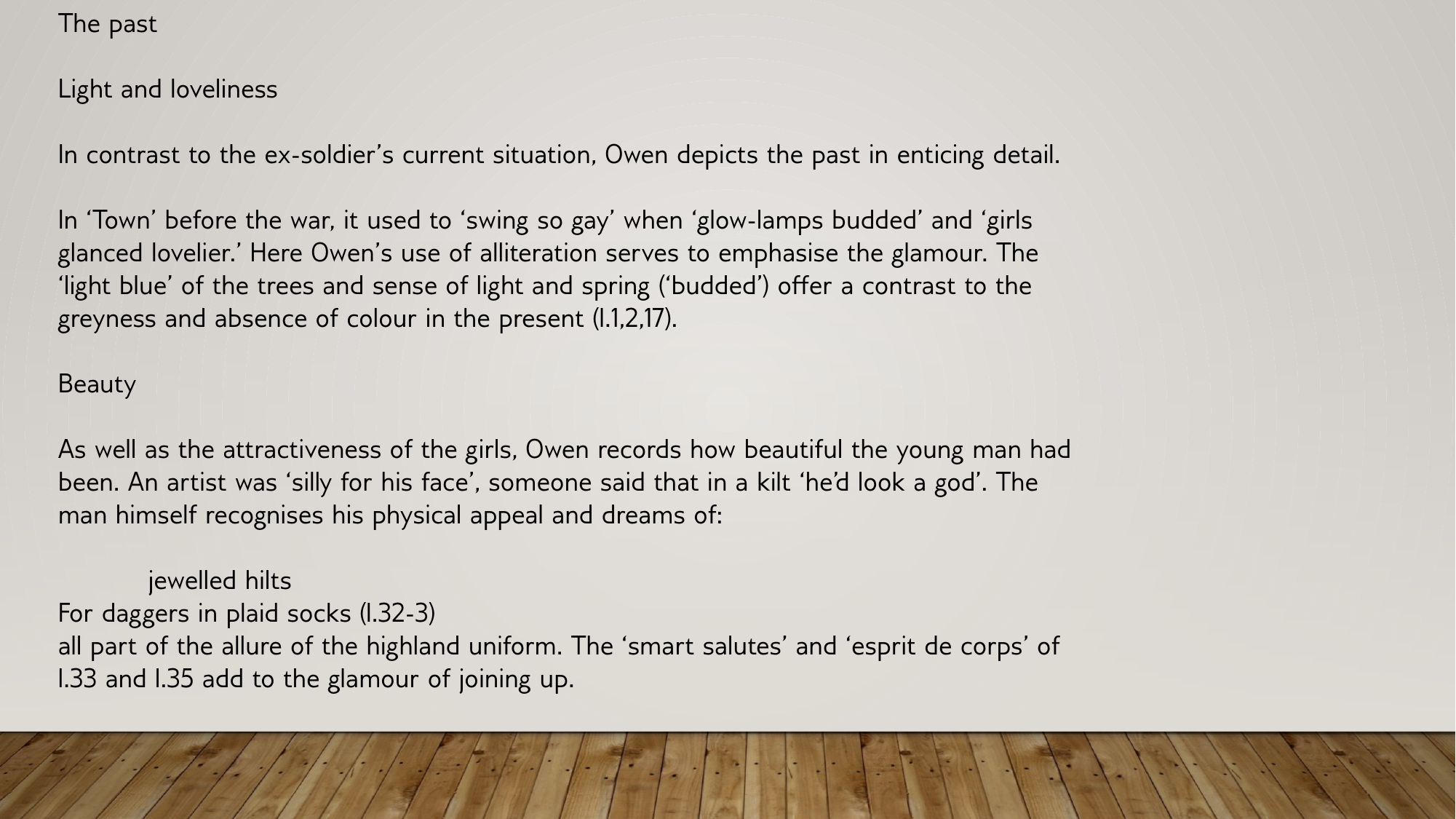

The past

Light and loveliness

In contrast to the ex-soldier’s current situation, Owen depicts the past in enticing detail.

In ‘Town’ before the war, it used to ‘swing so gay’ when ‘glow-lamps budded’ and ‘girls glanced lovelier.’ Here Owen’s use of alliteration serves to emphasise the glamour. The ‘light blue’ of the trees and sense of light and spring (‘budded’) offer a contrast to the greyness and absence of colour in the present (l.1,2,17).

Beauty

As well as the attractiveness of the girls, Owen records how beautiful the young man had been. An artist was ‘silly for his face’, someone said that in a kilt ‘he’d look a god’. The man himself recognises his physical appeal and dreams of:

           jewelled hilts
For daggers in plaid socks (l.32-3)
all part of the allure of the highland uniform. The ‘smart salutes’ and ‘esprit de corps’ of l.33 and l.35 add to the glamour of joining up.